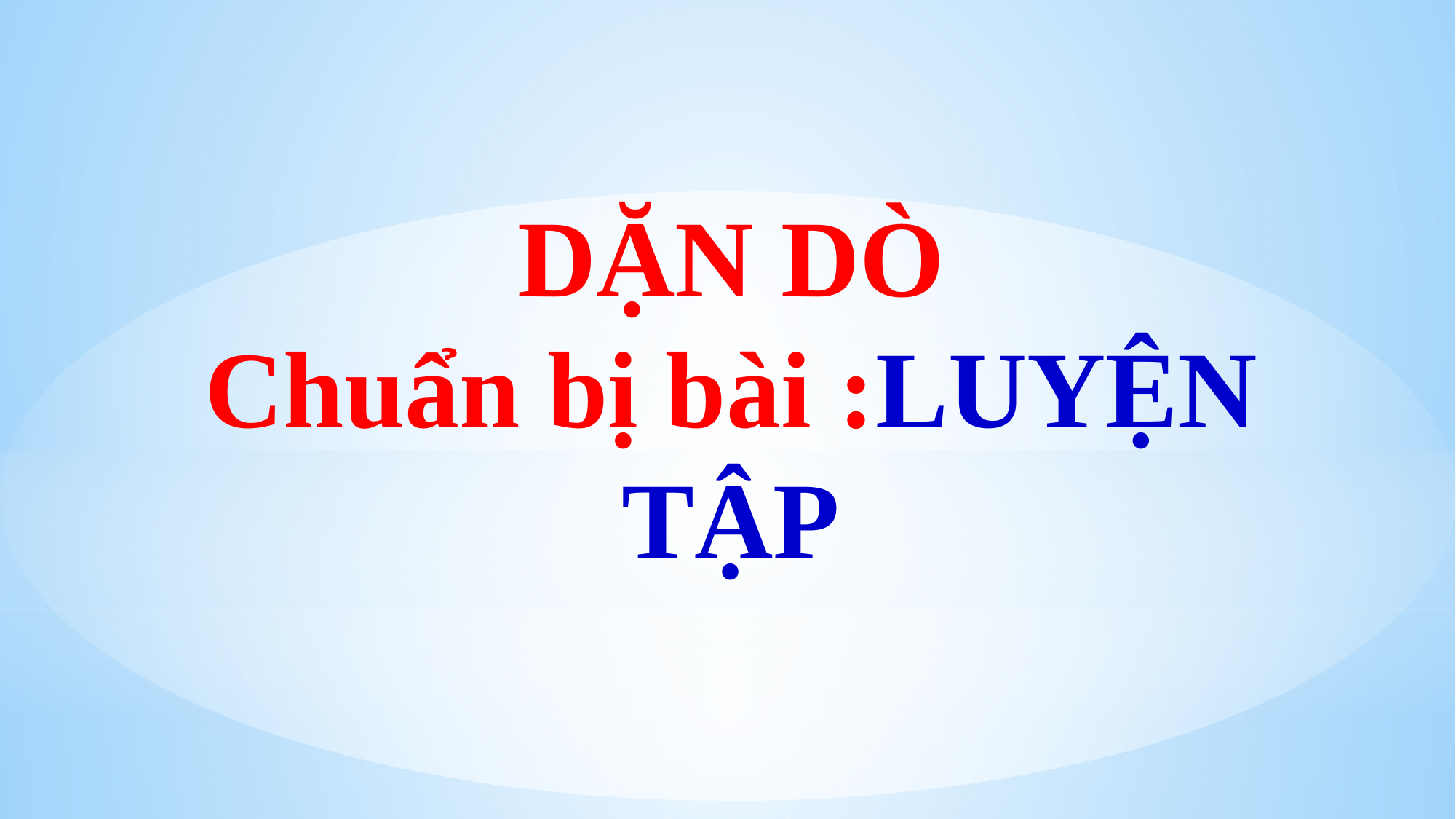

DẶN DÒ
Chuẩn bị bài :LUYỆN TẬP